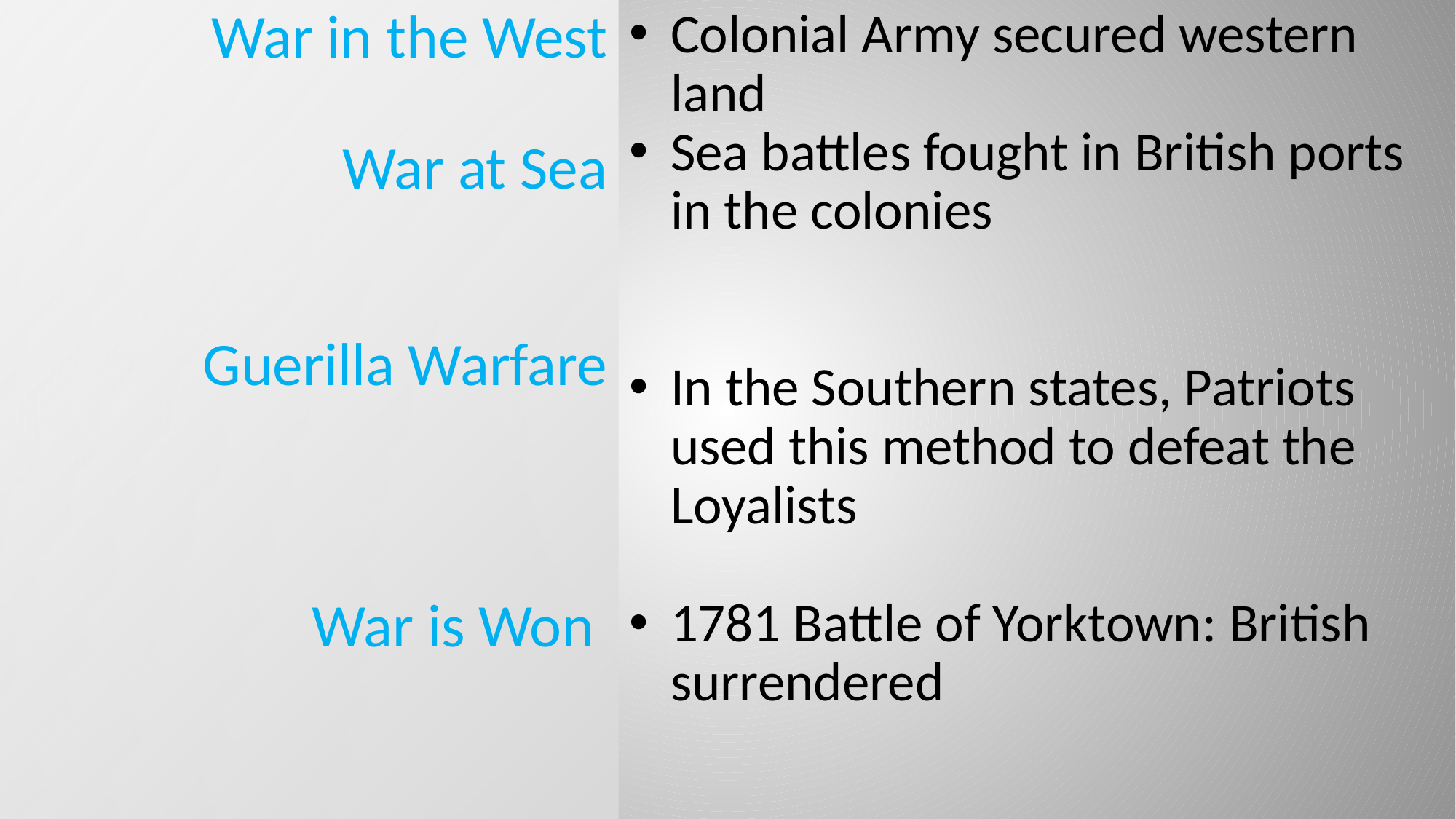

War in the West

War at Sea

Guerilla Warfare

War is Won

Colonial Army secured western land
Sea battles fought in British ports in the colonies

In the Southern states, Patriots used this method to defeat the Loyalists

1781 Battle of Yorktown: British surrendered